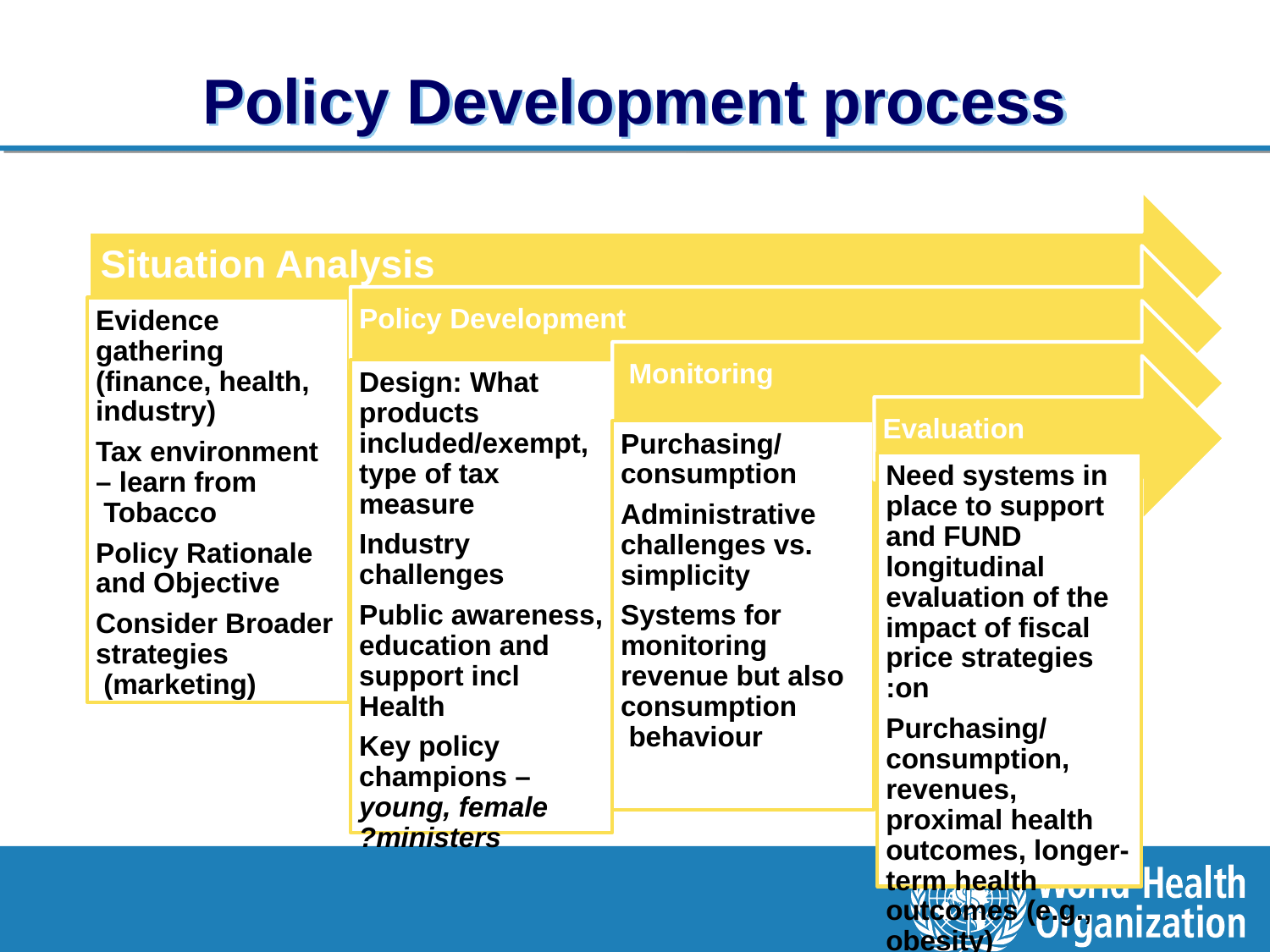

# Policy Development process
Situation Analysis
Evidence gathering (finance, health, industry)
Tax environment – learn from Tobacco
Policy Rationale and Objective
Consider Broader strategies (marketing)
Policy Development
Design: What products included/exempt, type of tax measure
Industry challenges
Public awareness, education and support incl  Health
Key policy champions – young, female ministers?
Monitoring
Purchasing/ consumption
Administrative challenges vs. simplicity
Systems for monitoring revenue but also consumption behaviour
Evaluation
Need systems in place to support and FUND longitudinal evaluation of the impact of fiscal price strategies on:
Purchasing/consumption, revenues, proximal health outcomes, longer-term health outcomes (e.g., obesity)